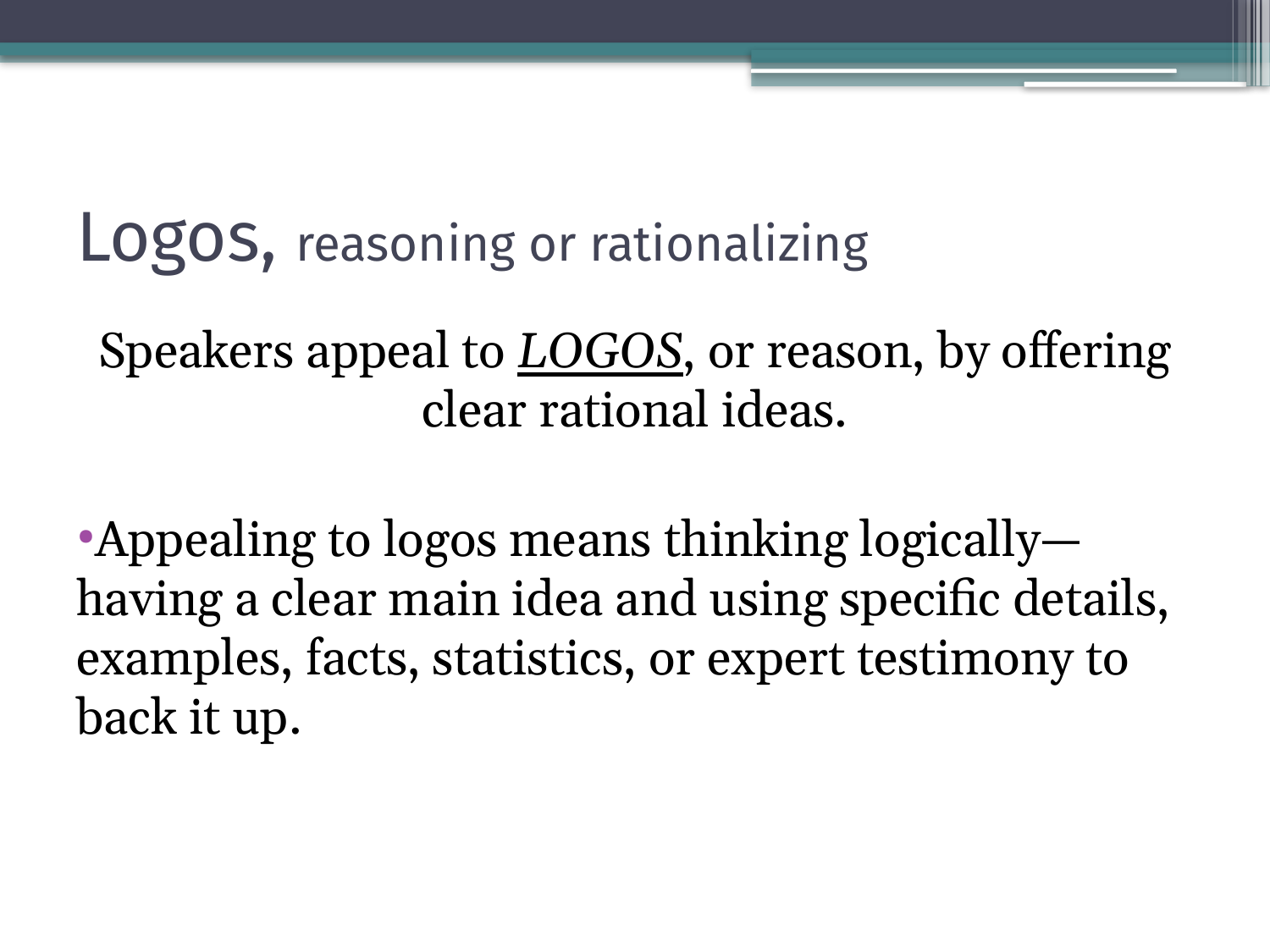

# Logos, reasoning or rationalizing
Speakers appeal to LOGOS, or reason, by offering clear rational ideas.

Appealing to logos means thinking logically—having a clear main idea and using specific details, examples, facts, statistics, or expert testimony to back it up.